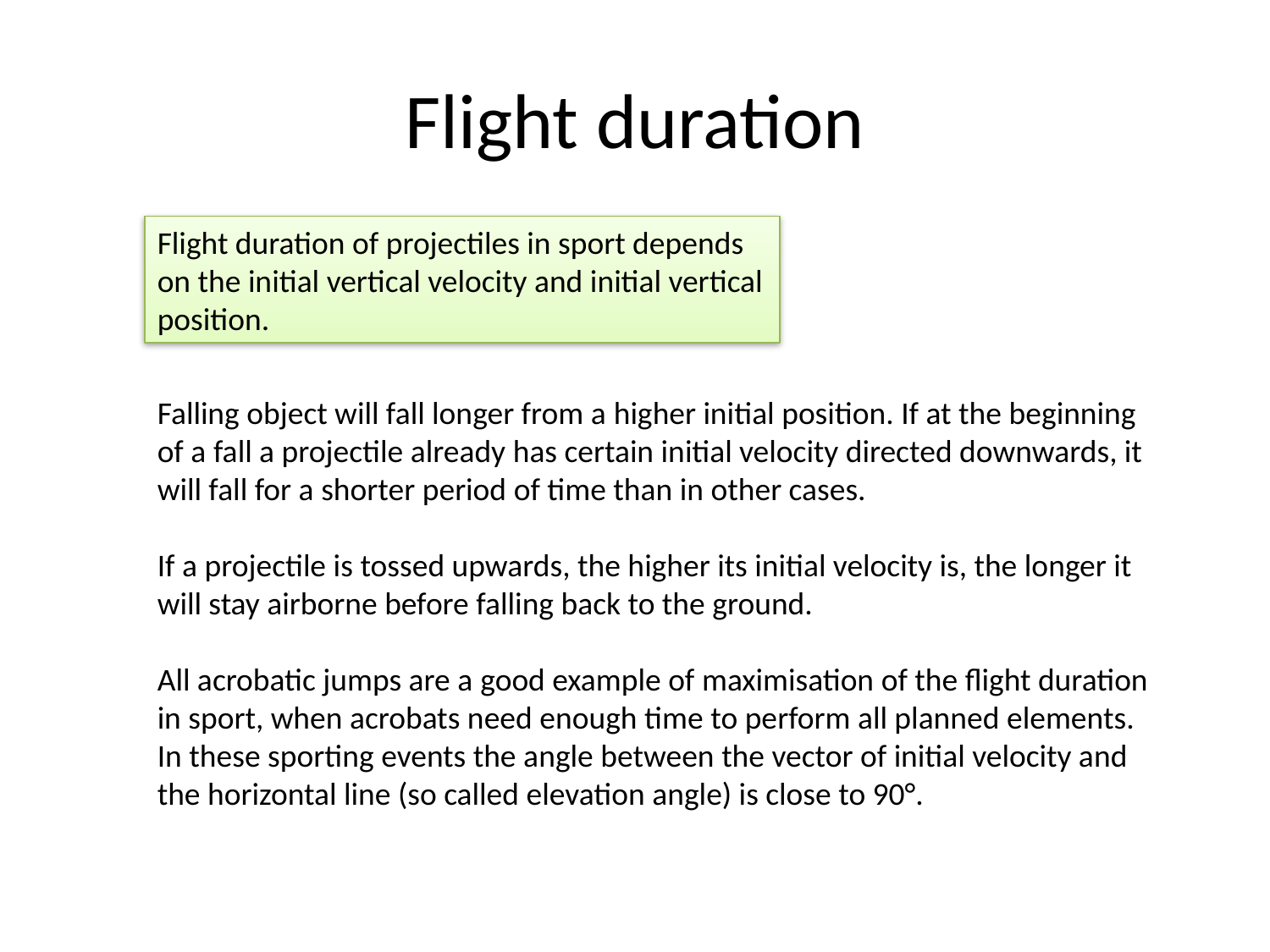

# Flight duration
Flight duration of projectiles in sport depends on the initial vertical velocity and initial vertical position.
Falling object will fall longer from a higher initial position. If at the beginning of a fall a projectile already has certain initial velocity directed downwards, it will fall for a shorter period of time than in other cases.

If a projectile is tossed upwards, the higher its initial velocity is, the longer it will stay airborne before falling back to the ground.

All acrobatic jumps are a good example of maximisation of the flight duration in sport, when acrobats need enough time to perform all planned elements. In these sporting events the angle between the vector of initial velocity and the horizontal line (so called elevation angle) is close to 90°.